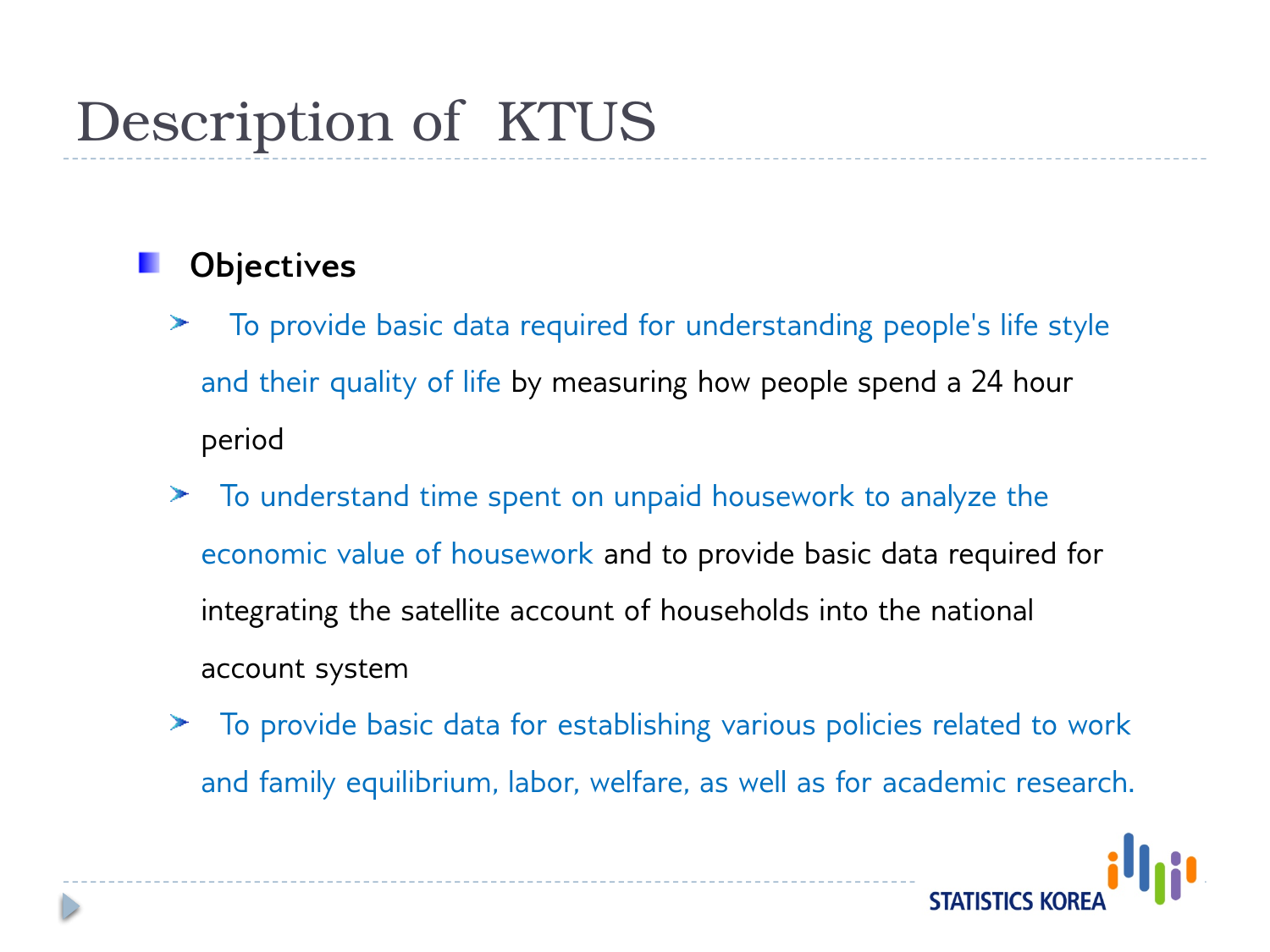

# Description of  KTUS
  Objectives
   To provide basic data required for understanding people's life style and their quality of life by measuring how people spend a 24 hour period
  To understand time spent on unpaid housework to analyze the economic value of housework and to provide basic data required for integrating the satellite account of households into the national account system
  To provide basic data for establishing various policies related to work and family equilibrium, labor, welfare, as well as for academic research.